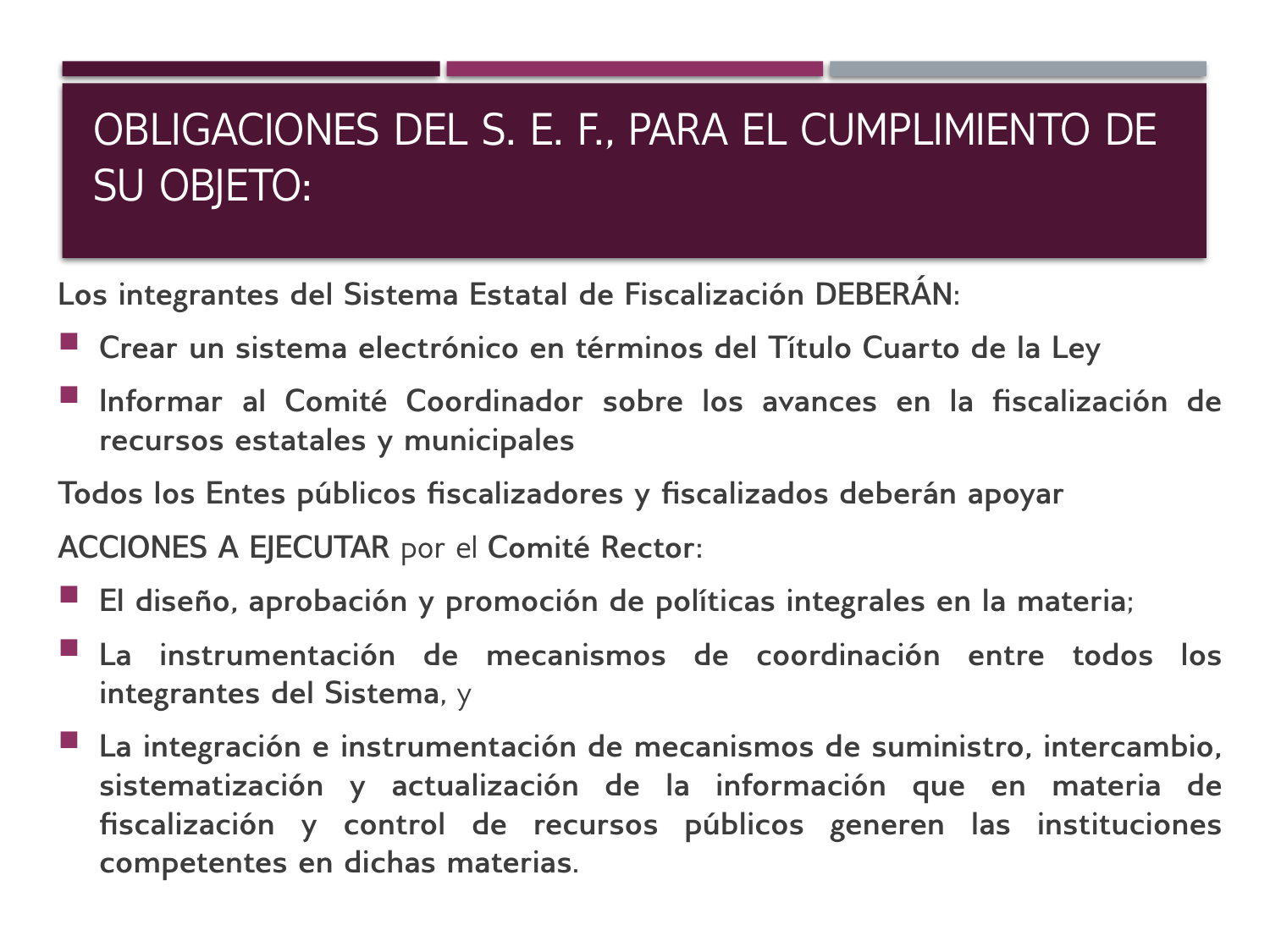

# Obligaciones del s. e. f., Para el cumplimiento de su Objeto:
Los integrantes del Sistema Estatal de Fiscalización DEBERÁN:
Crear un sistema electrónico en términos del Título Cuarto de la Ley
Informar al Comité Coordinador sobre los avances en la fiscalización de recursos estatales y municipales
Todos los Entes públicos fiscalizadores y fiscalizados deberán apoyar
ACCIONES A EJECUTAR por el Comité Rector:
El diseño, aprobación y promoción de políticas integrales en la materia;
La instrumentación de mecanismos de coordinación entre todos los integrantes del Sistema, y
La integración e instrumentación de mecanismos de suministro, intercambio, sistematización y actualización de la información que en materia de fiscalización y control de recursos públicos generen las instituciones competentes en dichas materias.